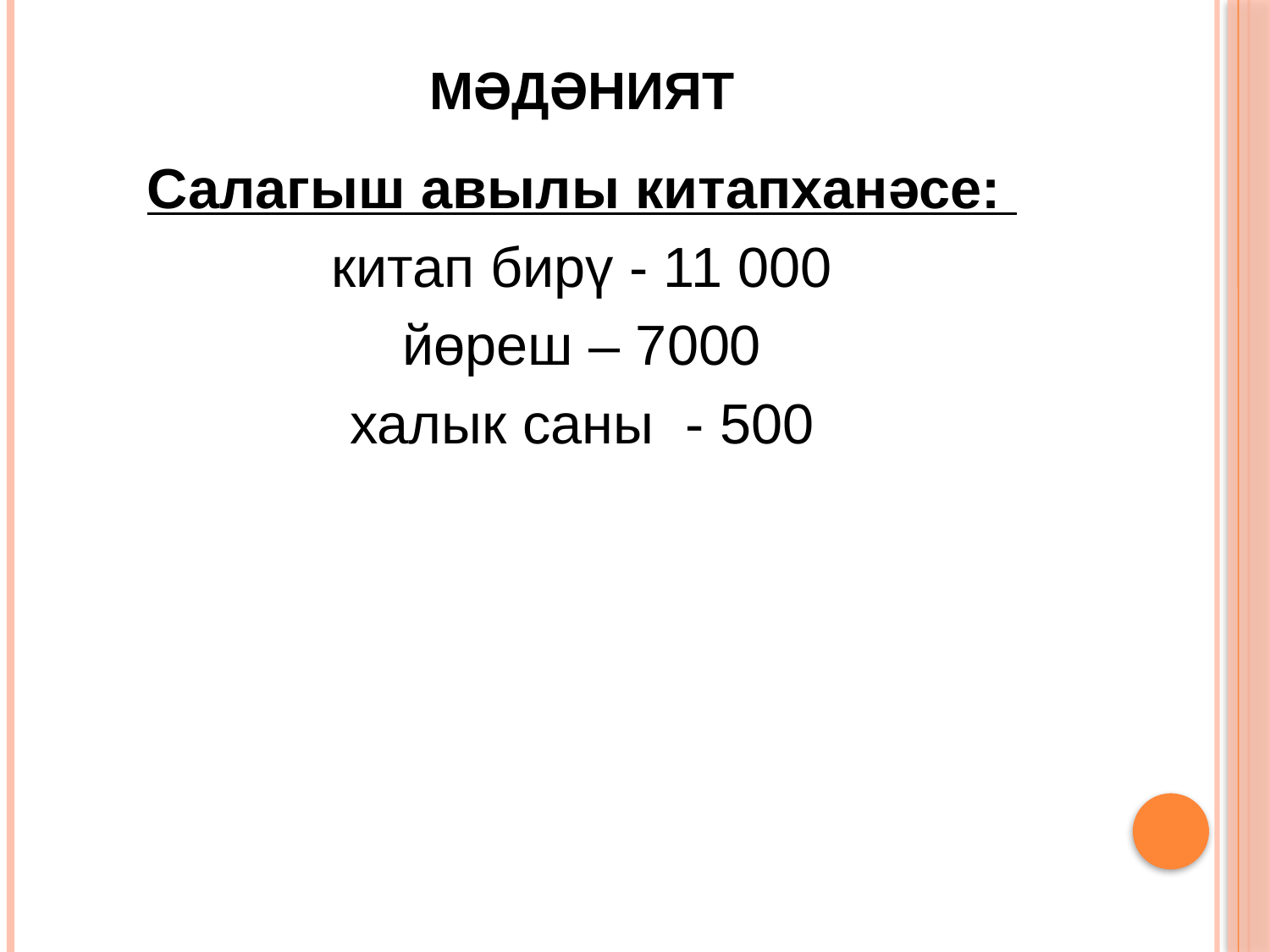

# мәдәният
Салагыш авылы китапханәсе:
китап бирү - 11 000
йөреш – 7000
халык саны  - 500